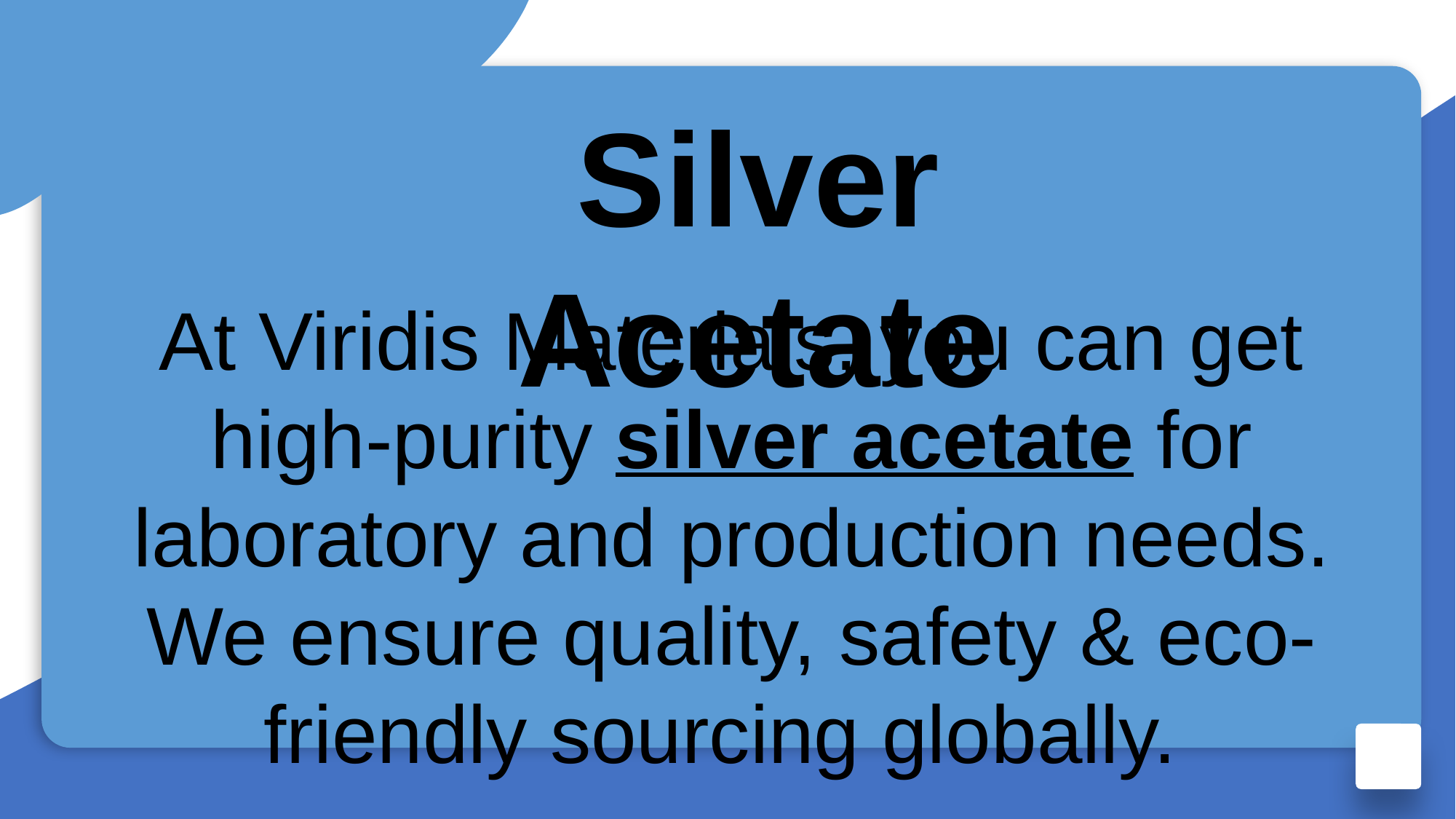

Silver Acetate

At Viridis Materials, you can get high-purity silver acetate for laboratory and production needs. We ensure quality, safety & eco-friendly sourcing globally.